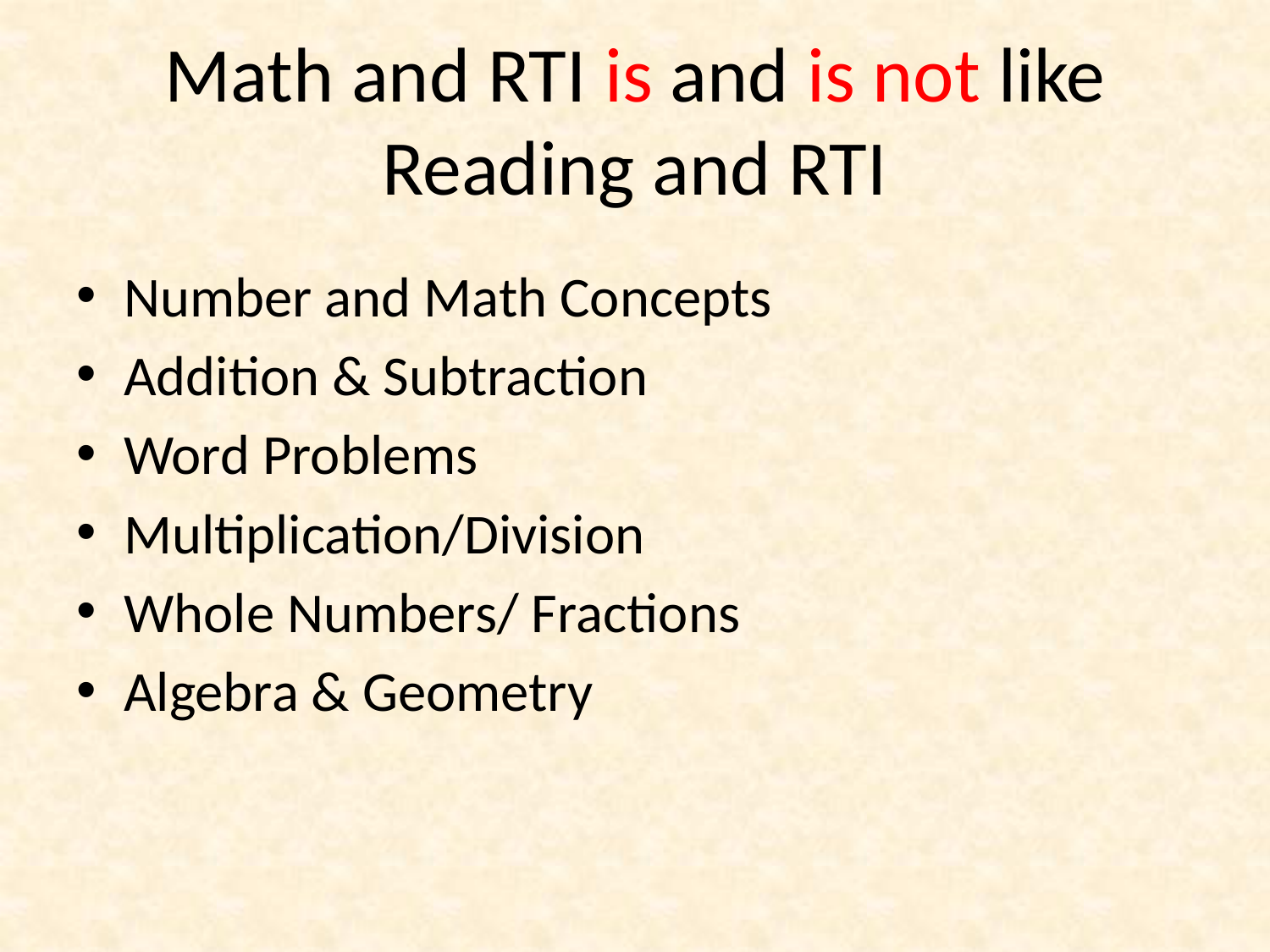

# Math and RTI is and is not like Reading and RTI
Number and Math Concepts
Addition & Subtraction
Word Problems
Multiplication/Division
Whole Numbers/ Fractions
Algebra & Geometry